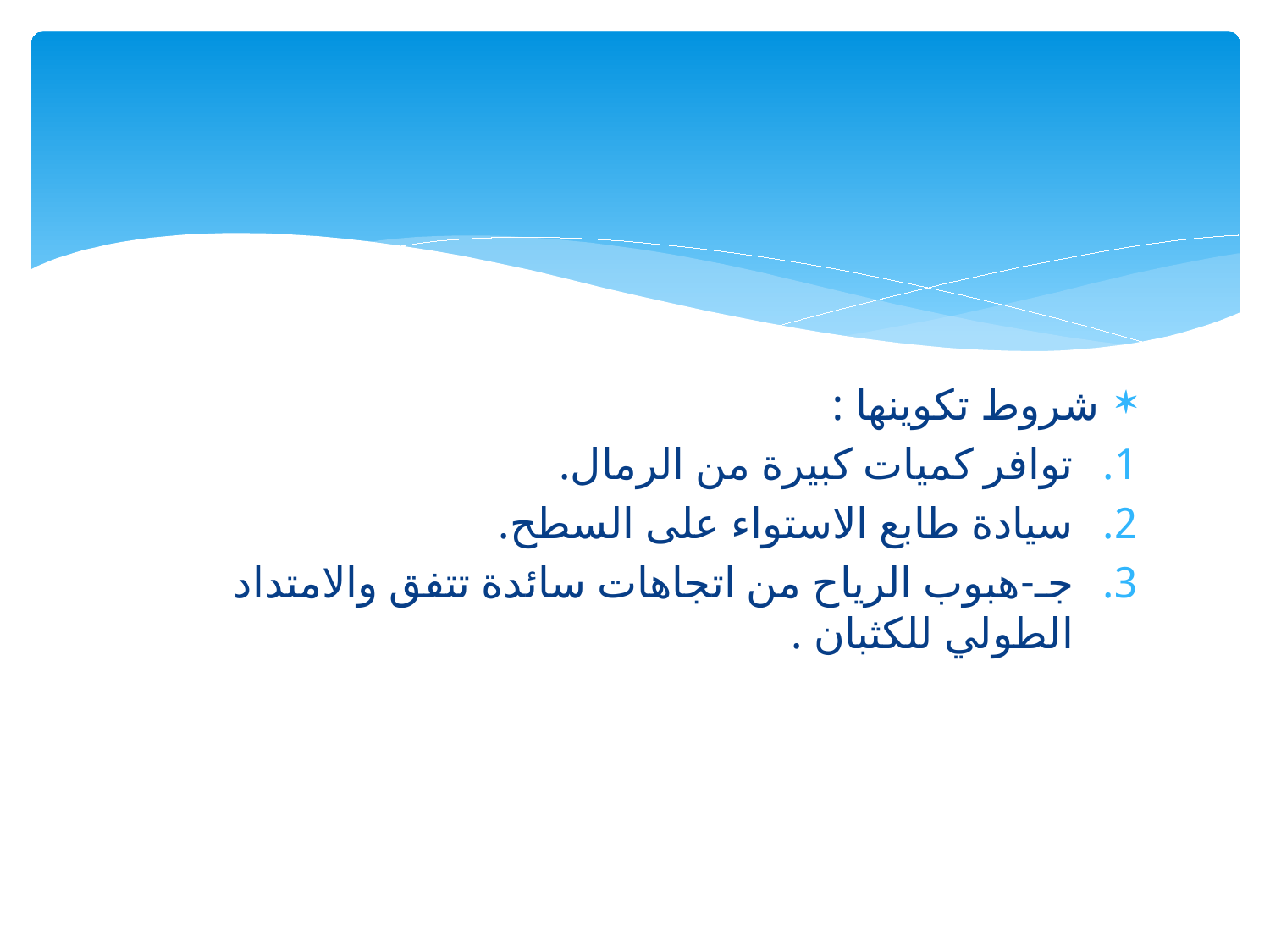

#
شروط تكوينها :
توافر كميات كبيرة من الرمال.
سيادة طابع الاستواء على السطح.
جـ-هبوب الرياح من اتجاهات سائدة تتفق والامتداد الطولي للكثبان .